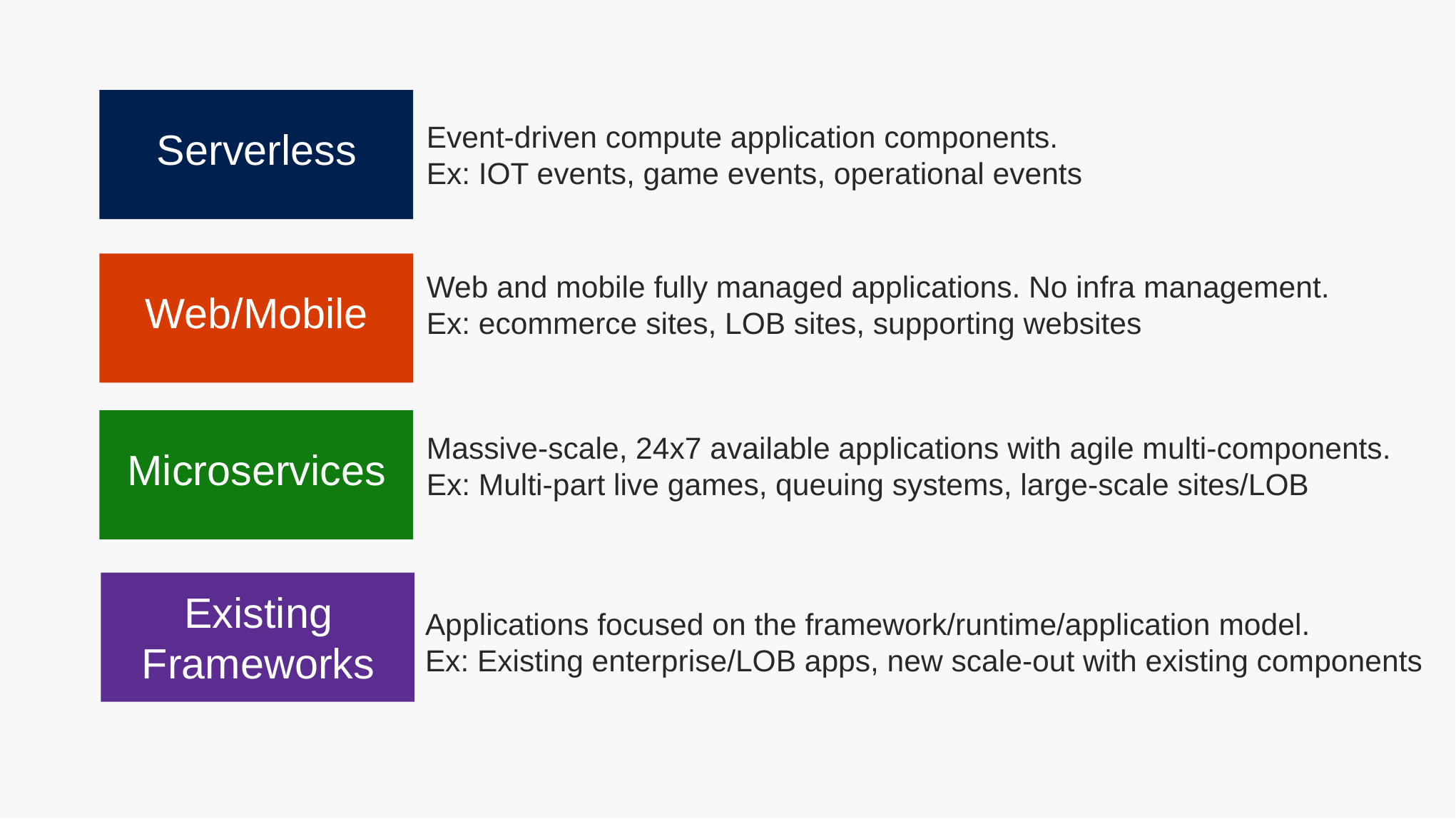

Serverless
Event-driven compute application components.
Ex: IOT events, game events, operational events

Web/Mobile
Web and mobile fully managed applications. No infra management.
Ex: ecommerce sites, LOB sites, supporting websites

Microservices
Massive-scale, 24x7 available applications with agile multi-components.
Ex: Multi-part live games, queuing systems, large-scale sites/LOB

Existing Frameworks
Applications focused on the framework/runtime/application model.
Ex: Existing enterprise/LOB apps, new scale-out with existing components